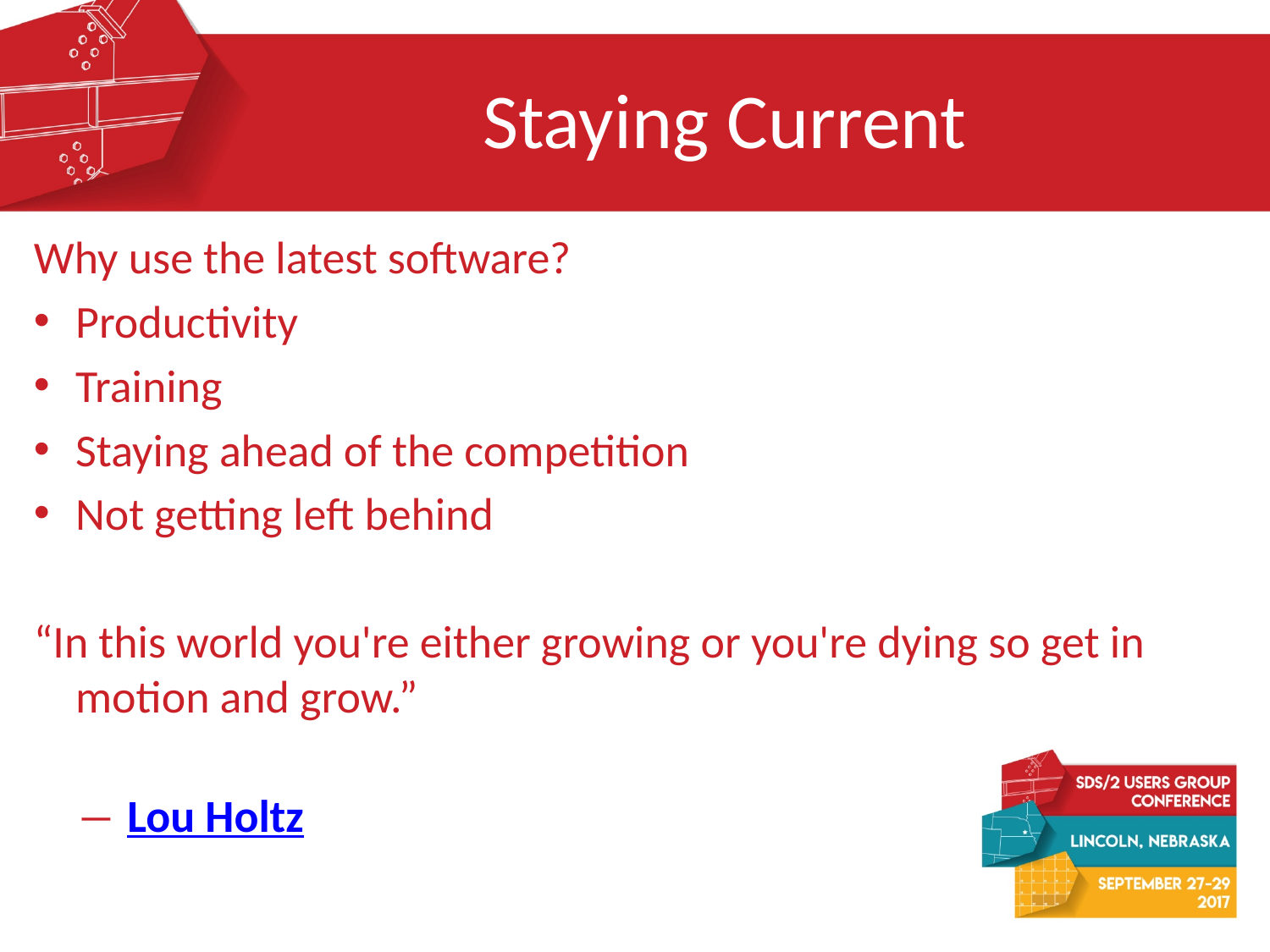

# Staying Current
Why use the latest software?
Productivity
Training
Staying ahead of the competition
Not getting left behind

“In this world you're either growing or you're dying so get in motion and grow.”
― Lou Holtz